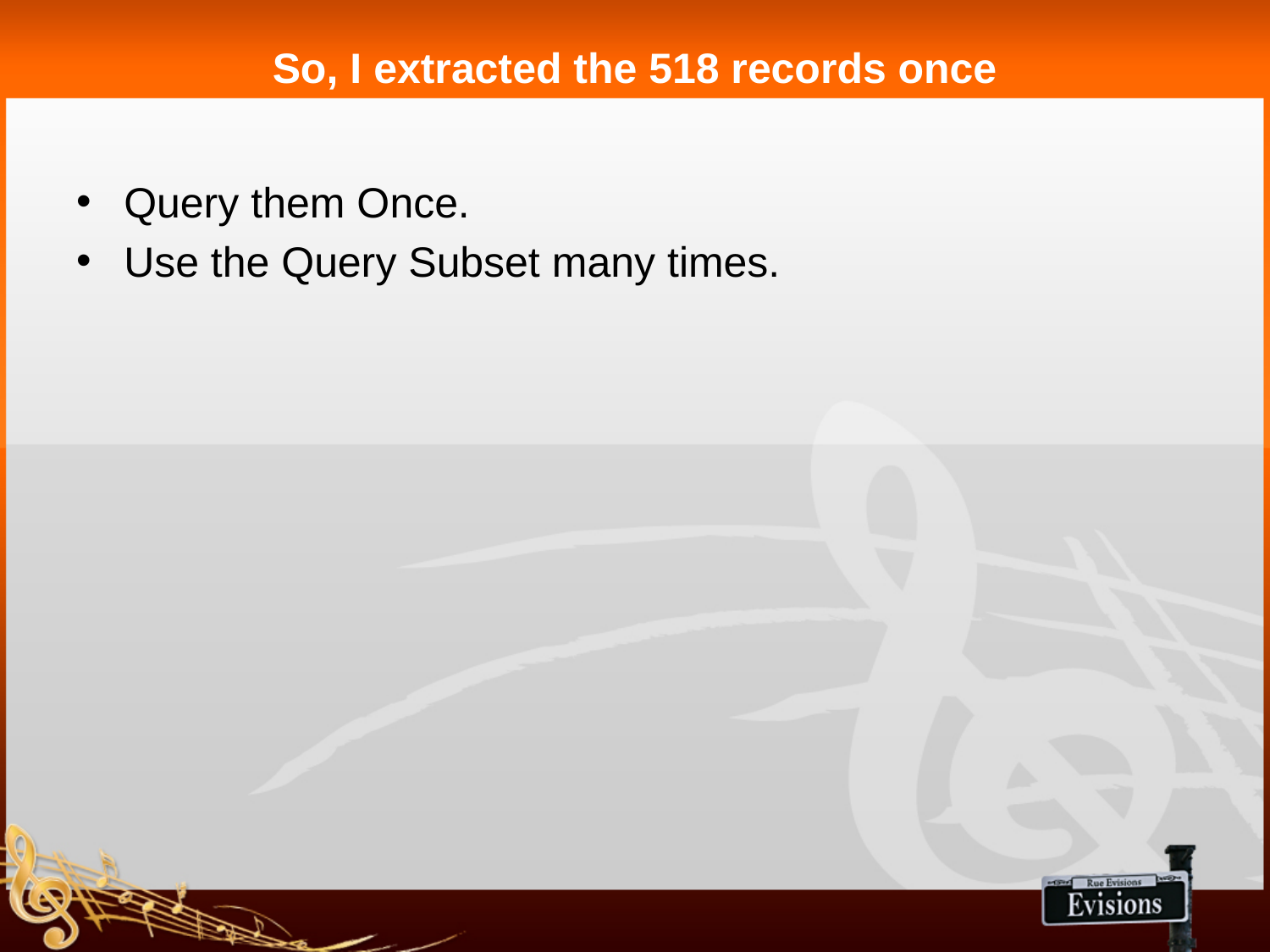

# So, I extracted the 518 records once
Query them Once.
Use the Query Subset many times.